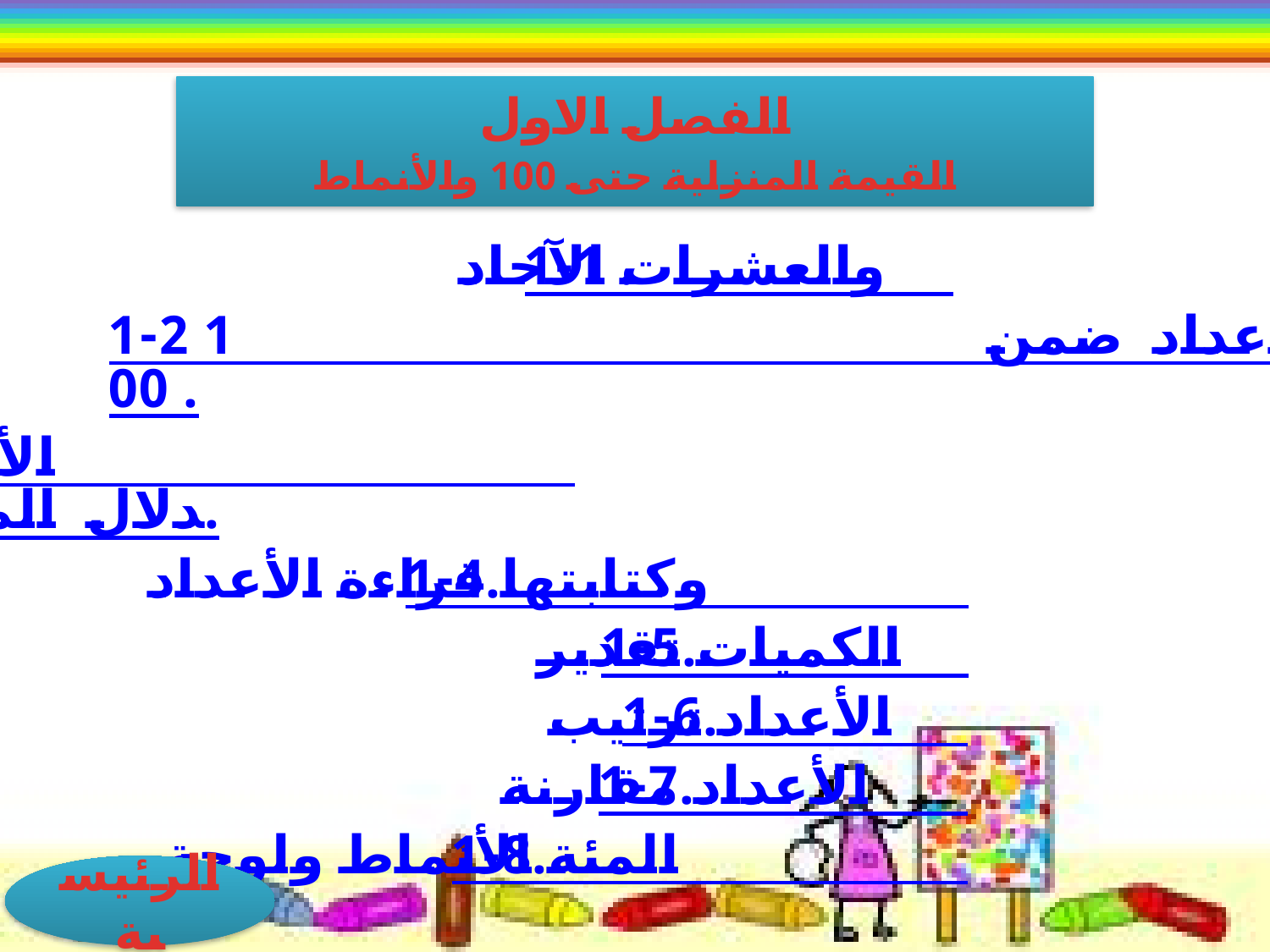

الفصل الاول
القيمة المنزلية حتى 100 والأنماط
1-1 الآحاد والعشرات .
1-2 القيمة المنزلية للأعداد ضمن 100 .
1-3  أحل المسألة ... استعمل الأستدلال المنطقى.
1-4 قراءة الأعداد وكتابتها.
1-5 تقدير الكميات.
1-6 ترتيب الأعداد.
1-7 مقارنة الأعداد.
1-8 الأنماط ولوحة المئة.
الرئيسية